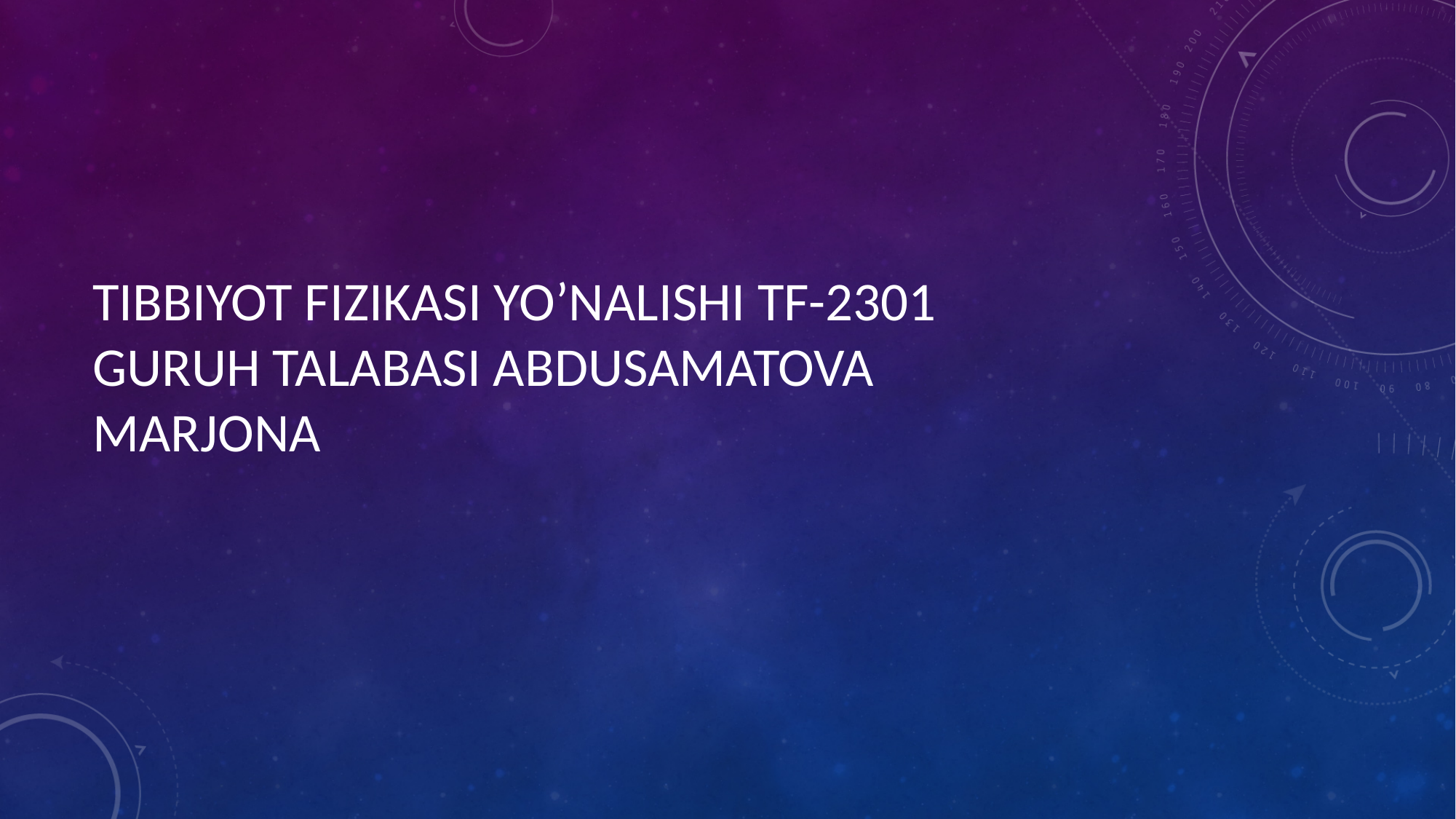

# Tibbiyot fizikasi yo’nalishi TF-2301 guruh talabasi Abdusamatova marjona